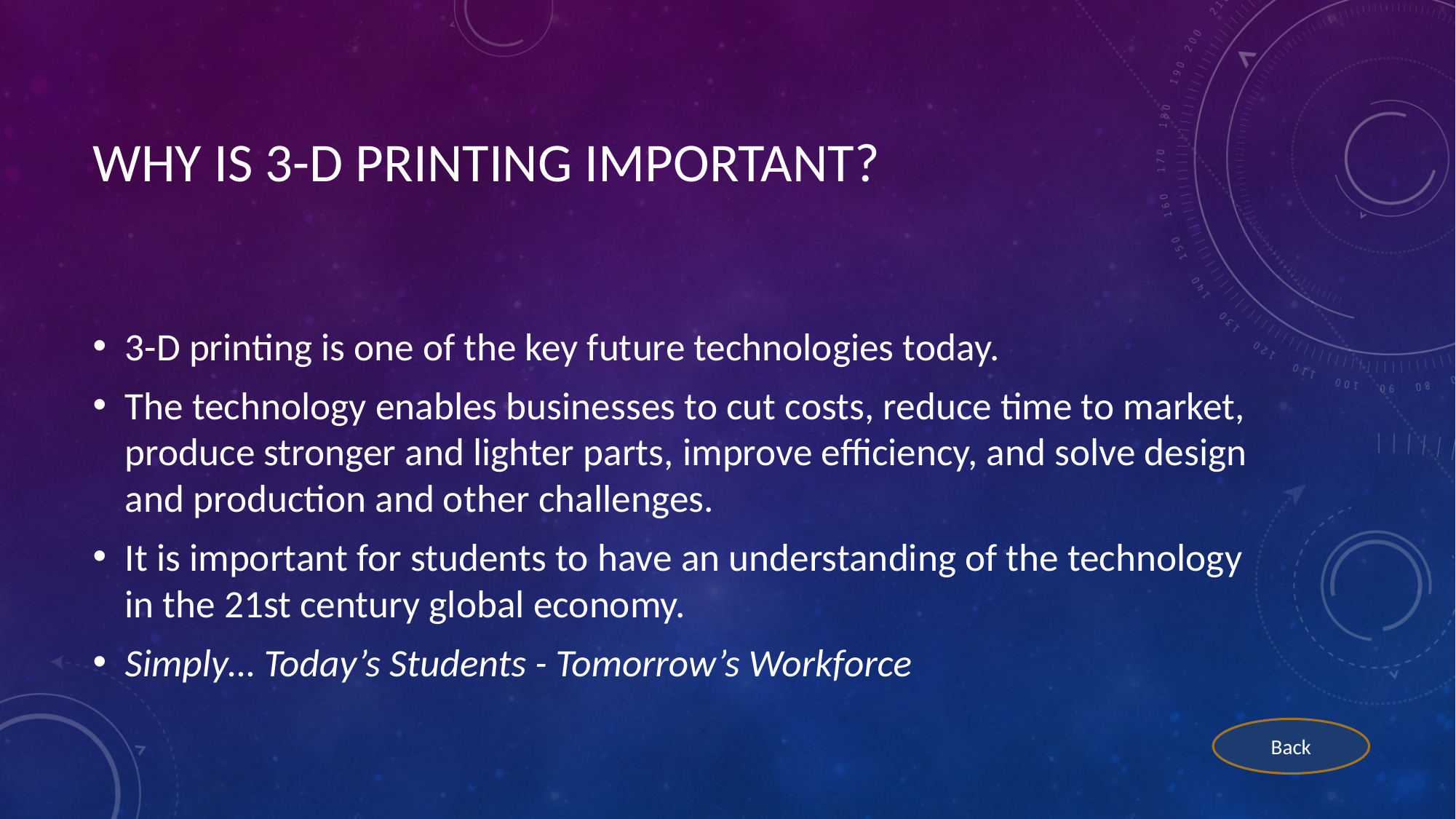

# Why is 3-D printing important?

3-D printing is one of the key future technologies today.
The technology enables businesses to cut costs, reduce time to market, produce stronger and lighter parts, improve efficiency, and solve design and production and other challenges.
It is important for students to have an understanding of the technology in the 21st century global economy.
Simply… Today’s Students - Tomorrow’s Workforce
Back